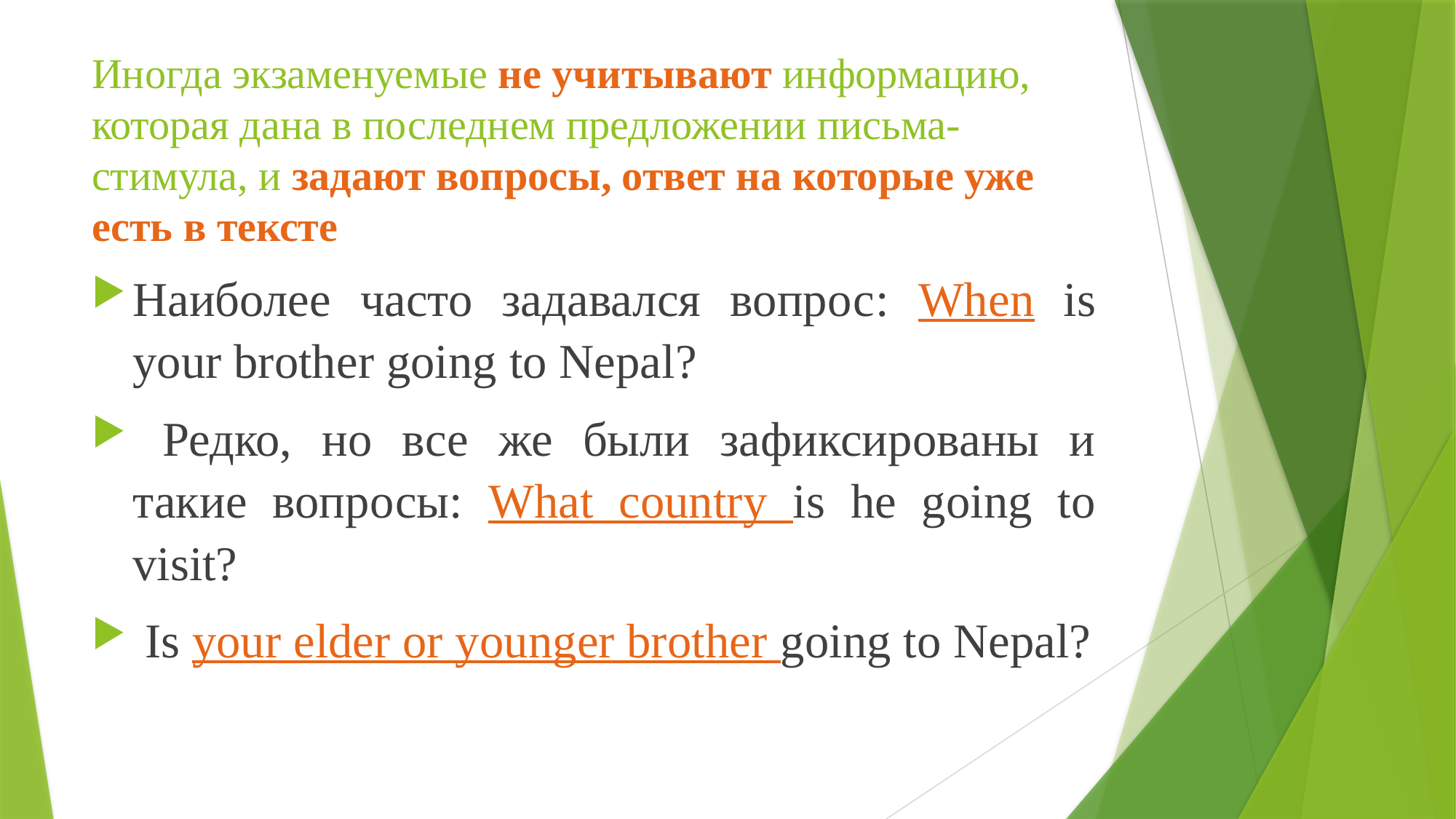

# Иногда экзаменуемые не учитывают информацию, которая дана в последнем предложении письма-стимула, и задают вопросы, ответ на которые уже есть в тексте
Наиболее часто задавался вопрос: When is your brother going to Nepal?
 Редко, но все же были зафиксированы и такие вопросы: What country is he going to visit?
 Is your elder or younger brother going to Nepal?